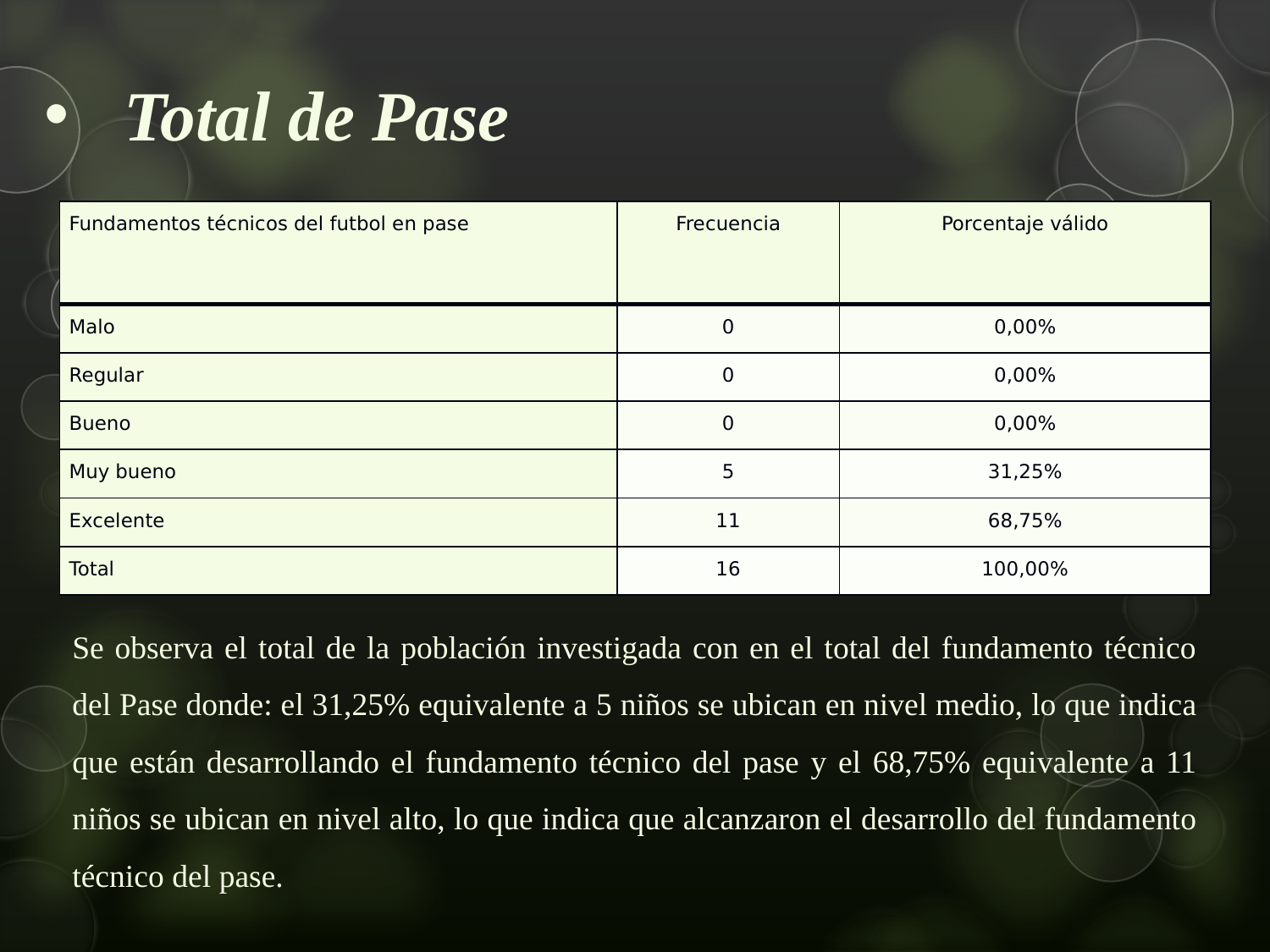

# Total de Pase
| Fundamentos técnicos del futbol en pase | Frecuencia | Porcentaje válido |
| --- | --- | --- |
| Malo | 0 | 0,00% |
| Regular | 0 | 0,00% |
| Bueno | 0 | 0,00% |
| Muy bueno | 5 | 31,25% |
| Excelente | 11 | 68,75% |
| Total | 16 | 100,00% |
Se observa el total de la población investigada con en el total del fundamento técnico del Pase donde: el 31,25% equivalente a 5 niños se ubican en nivel medio, lo que indica que están desarrollando el fundamento técnico del pase y el 68,75% equivalente a 11 niños se ubican en nivel alto, lo que indica que alcanzaron el desarrollo del fundamento técnico del pase.